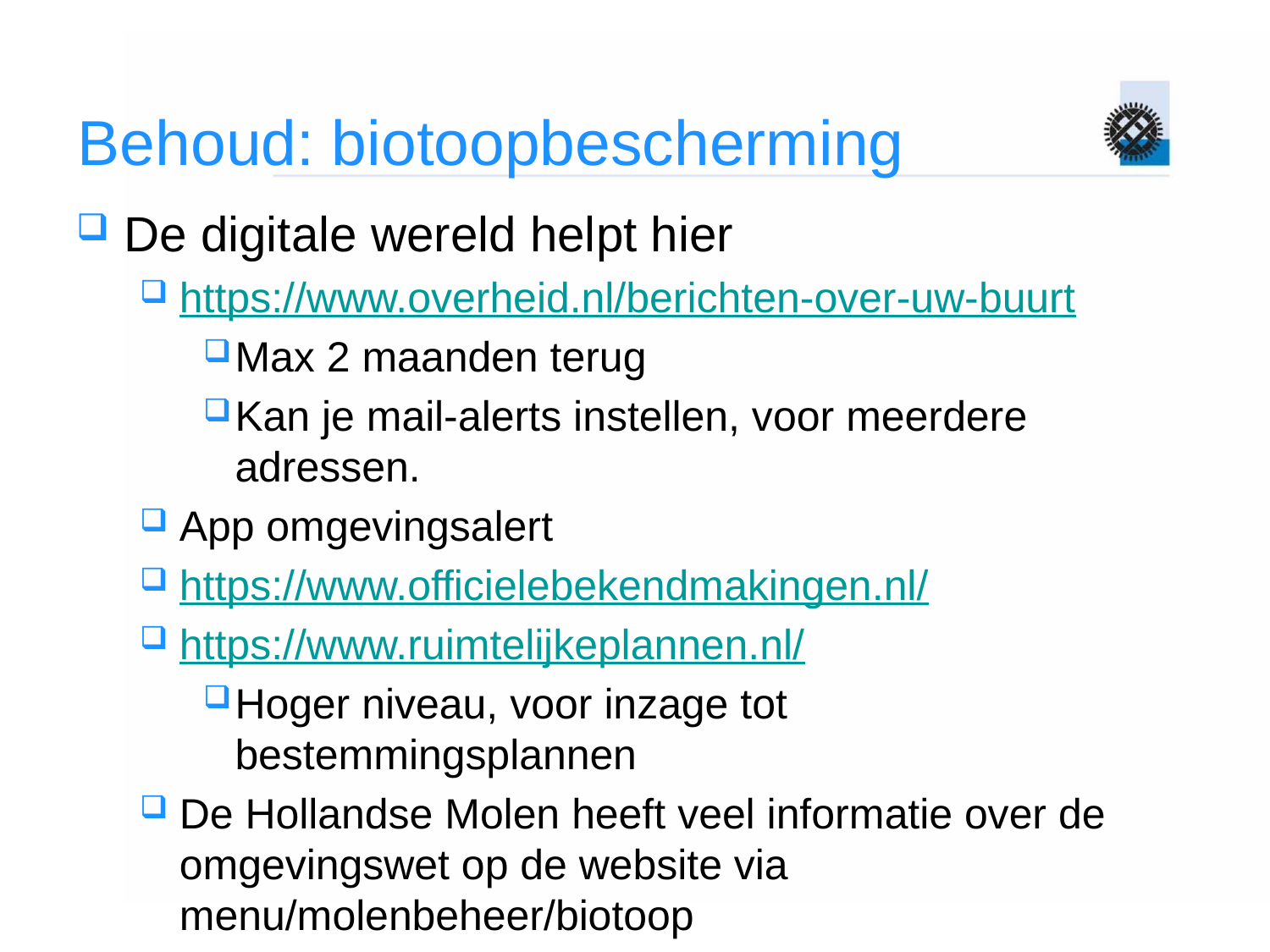

# Behoud: biotoopbescherming
De digitale wereld helpt hier
https://www.overheid.nl/berichten-over-uw-buurt
Max 2 maanden terug
Kan je mail-alerts instellen, voor meerdere adressen.
App omgevingsalert
https://www.officielebekendmakingen.nl/
https://www.ruimtelijkeplannen.nl/
Hoger niveau, voor inzage tot bestemmingsplannen
De Hollandse Molen heeft veel informatie over de omgevingswet op de website via menu/molenbeheer/biotoop